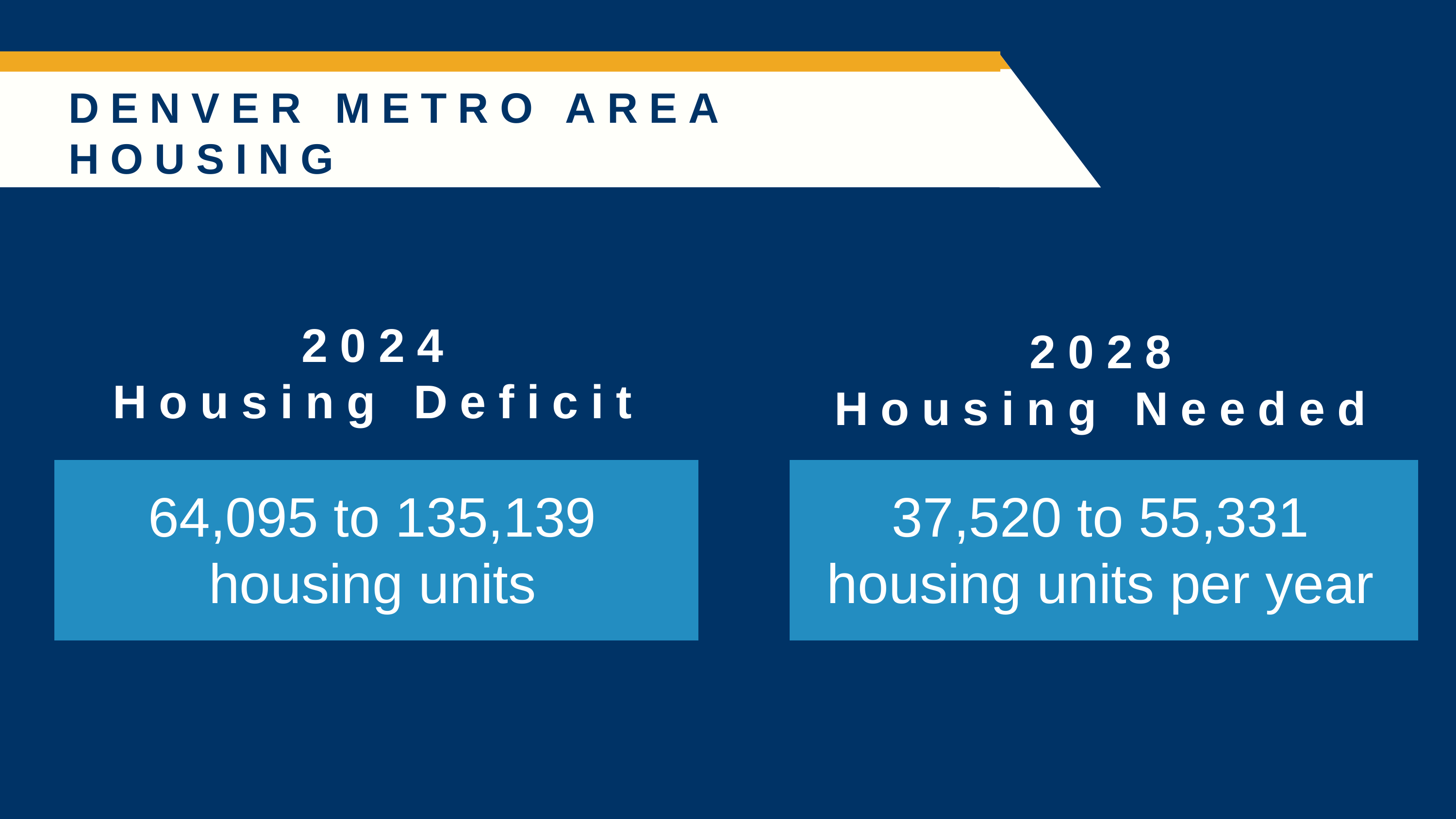

DENVER METRO AREA HOUSING
AFFORDABILITY - MAY 2025
2024
Housing Deficit
2028
Housing Needed

64,095 to 135,139
housing units
37,520 to 55,331 housing units per year